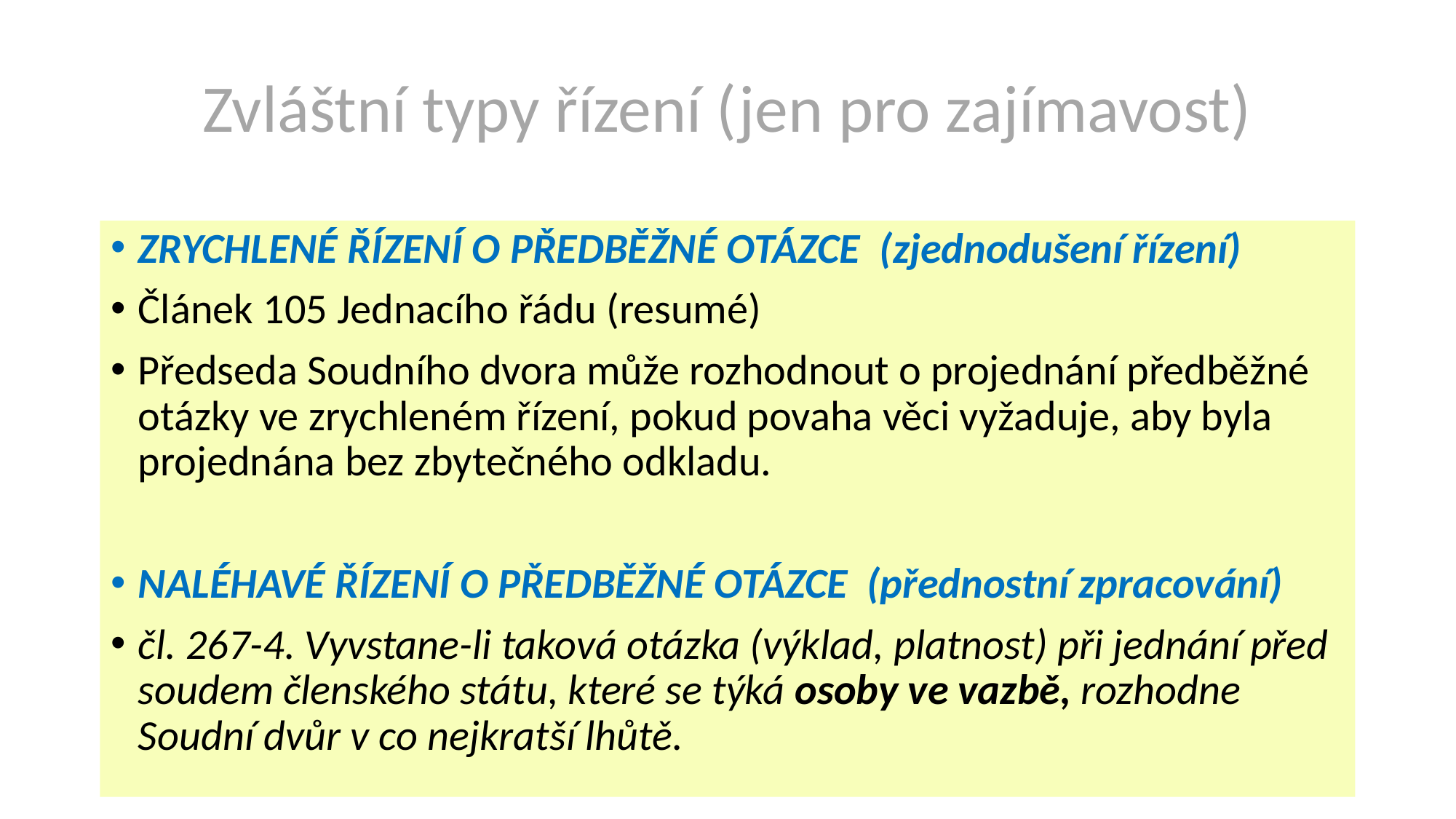

# Zvláštní typy řízení (jen pro zajímavost)
ZRYCHLENÉ ŘÍZENÍ O PŘEDBĚŽNÉ OTÁZCE  (zjednodušení řízení)
Článek 105 Jednacího řádu (resumé)
Předseda Soudního dvora může rozhodnout o projednání předběžné otázky ve zrychleném řízení, pokud povaha věci vyžaduje, aby byla projednána bez zbytečného odkladu.

NALÉHAVÉ ŘÍZENÍ O PŘEDBĚŽNÉ OTÁZCE  (přednostní zpracování)
čl. 267-4. Vyvstane-li taková otázka (výklad, platnost) při jednání před soudem členského státu, které se týká osoby ve vazbě, rozhodne Soudní dvůr v co nejkratší lhůtě.